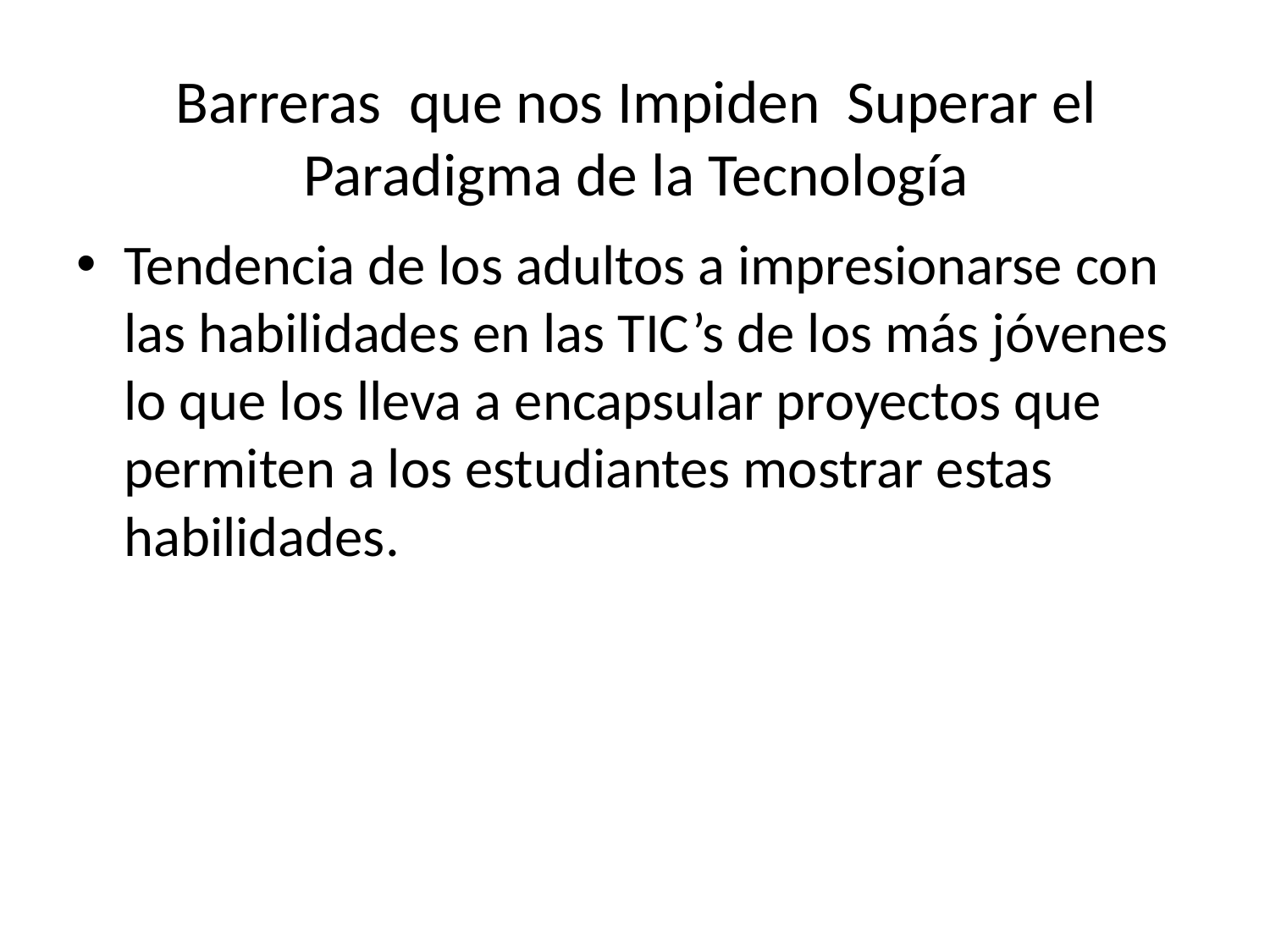

Barreras  que nos Impiden  Superar el Paradigma de la Tecnología
Tendencia de los adultos a impresionarse con las habilidades en las TIC’s de los más jóvenes lo que los lleva a encapsular proyectos que permiten a los estudiantes mostrar estas habilidades.